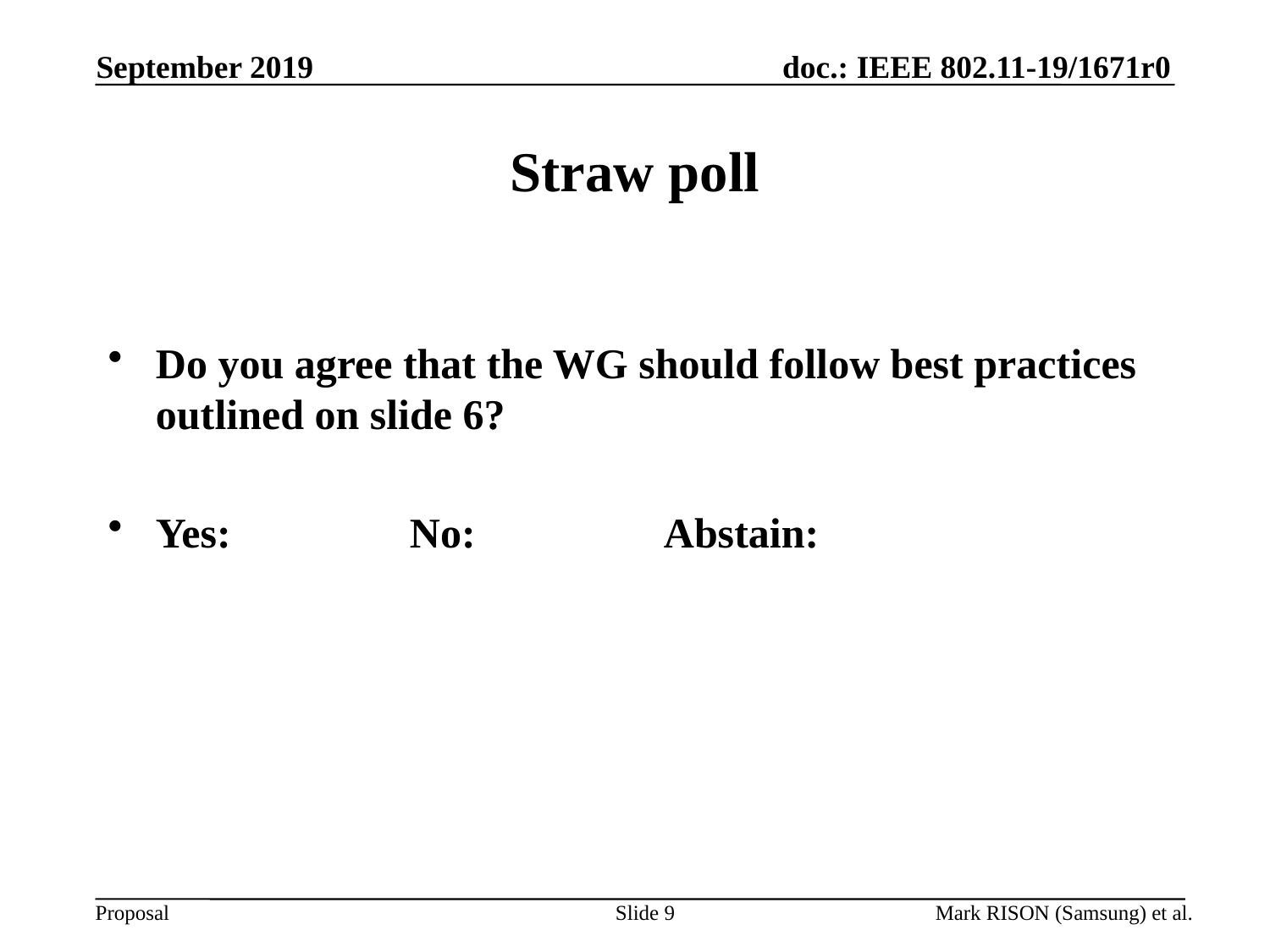

# Straw poll

Do you agree that the WG should follow best practices outlined on slide 6?

Yes:		No:		Abstain: